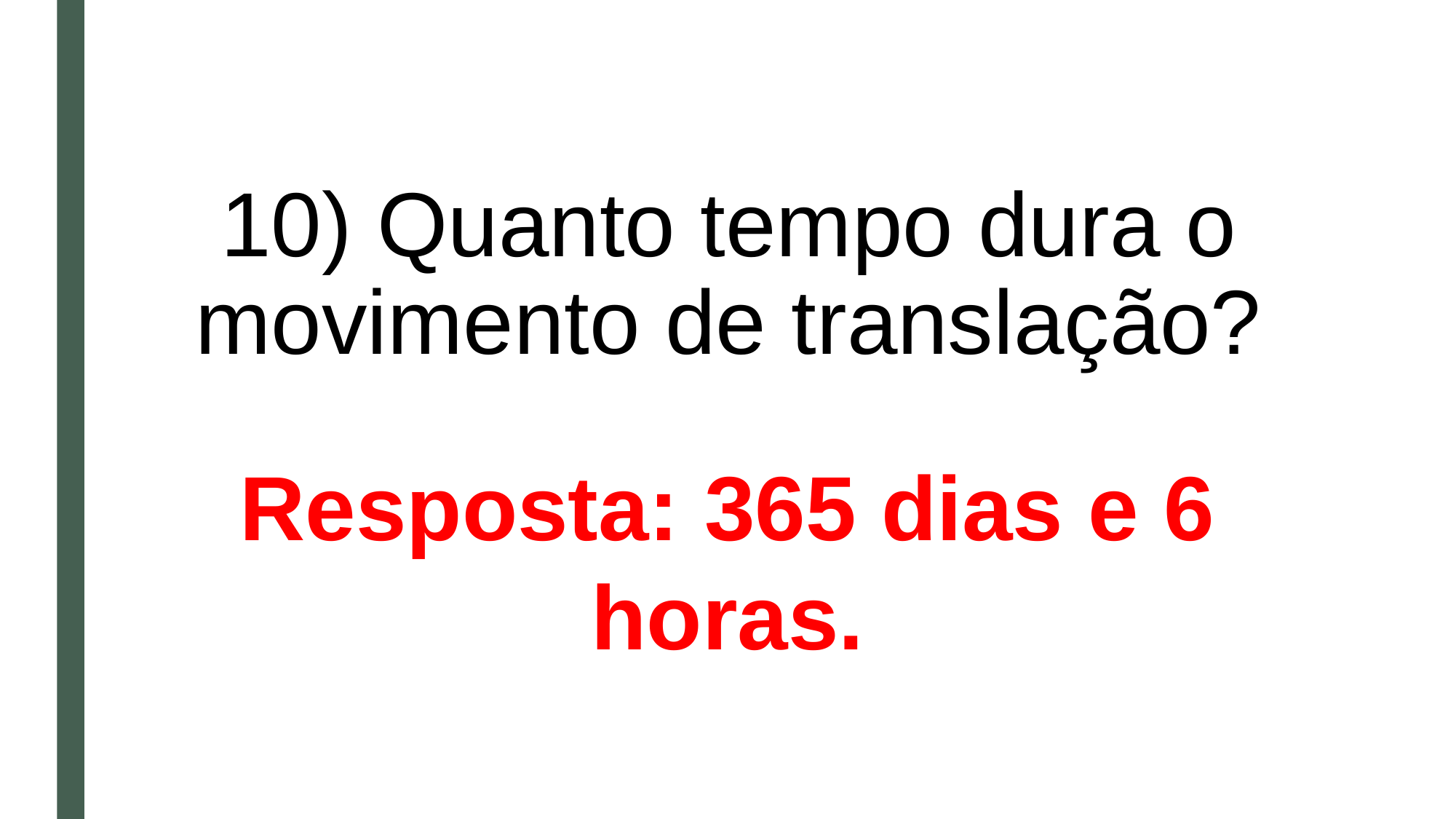

# 10) Quanto tempo dura o movimento de translação?
Resposta: 365 dias e 6 horas.